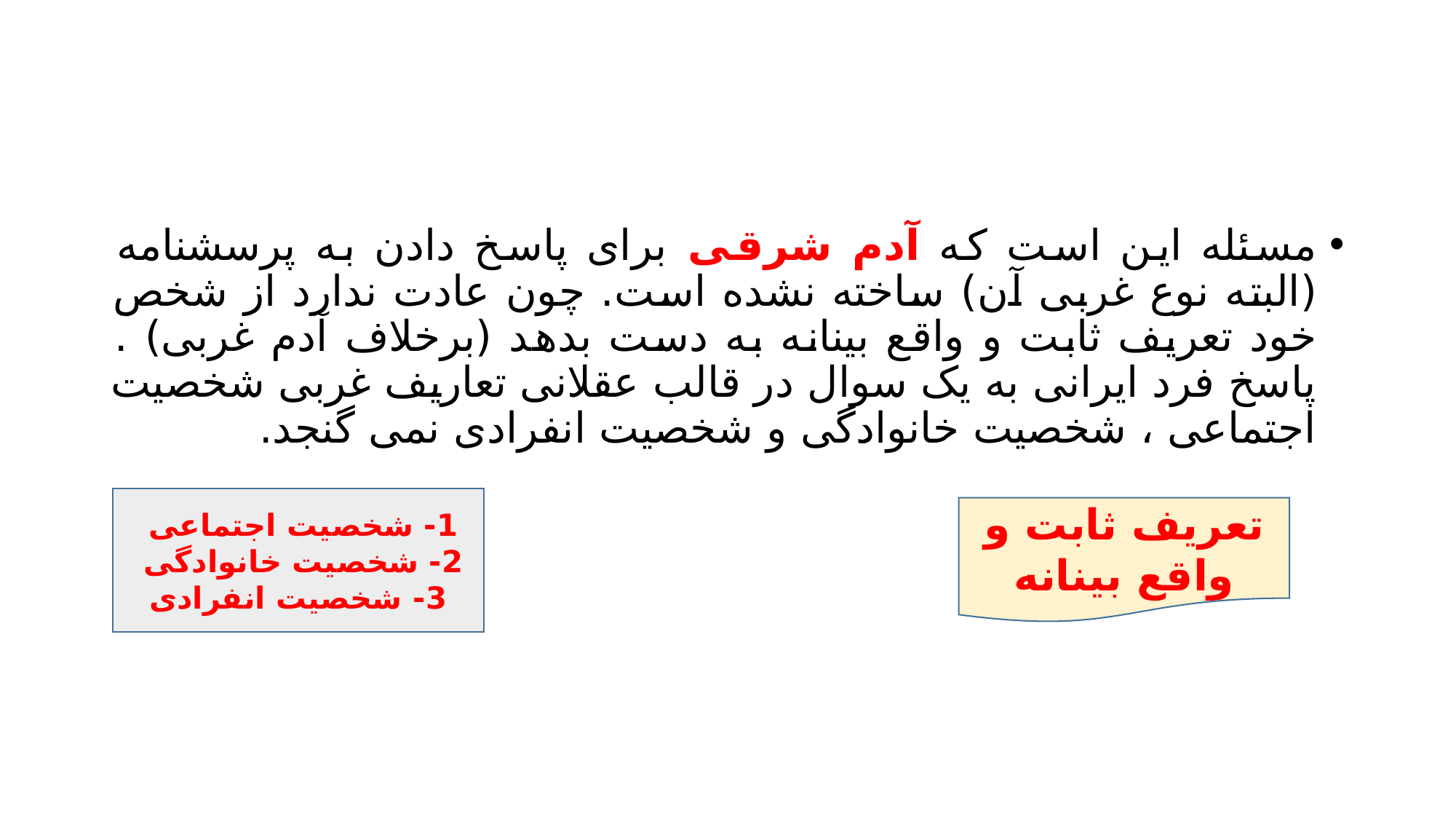

#
مسئله این است که آدم شرقی برای پاسخ دادن به پرسشنامه (البته نوع غربی آن) ساخته نشده است. چون عادت ندارد از شخص خود تعریف ثابت و واقع بینانه به دست بدهد (برخلاف آدم غربی) . پاسخ فرد ایرانی به یک سوال در قالب عقلانی تعاریف غربی شخصیت اجتماعی ، شخصیت خانوادگی و شخصیت انفرادی نمی گنجد.
1- شخصیت اجتماعی
2- شخصیت خانوادگی
3- شخصیت انفرادی
تعریف ثابت و واقع بینانه